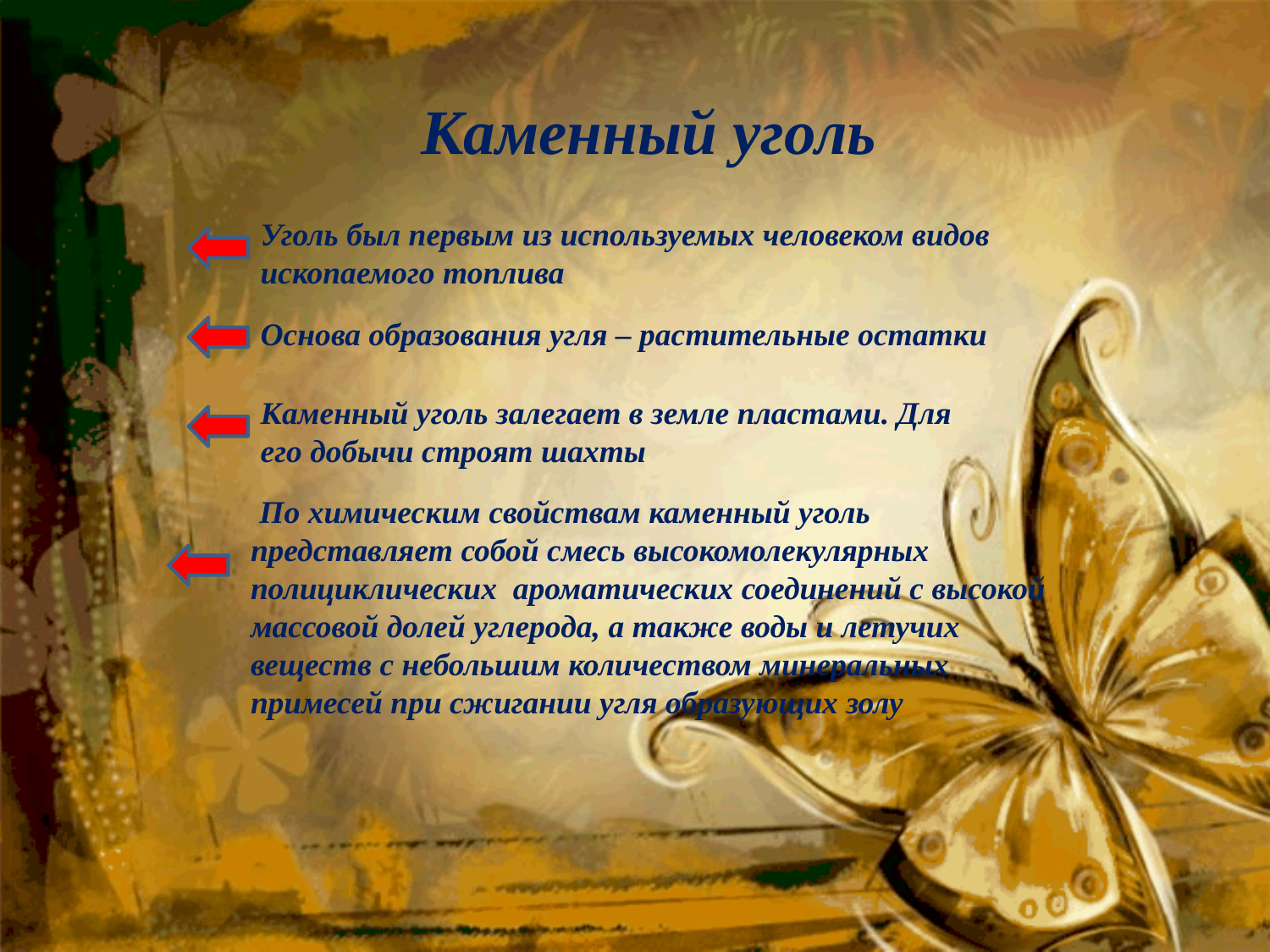

# Каменный уголь
Уголь был первым из используемых человеком видов ископаемого топлива

Основа образования угля – растительные остатки

Каменный уголь залегает в земле пластами. Для его добычи строят шахты

 По химическим свойствам каменный уголь представляет собой смесь высокомолекулярных полициклических  ароматических соединений с высокой массовой долей углерода, а также воды и летучих веществ с небольшим количеством минеральных примесей при сжигании угля образующих золу